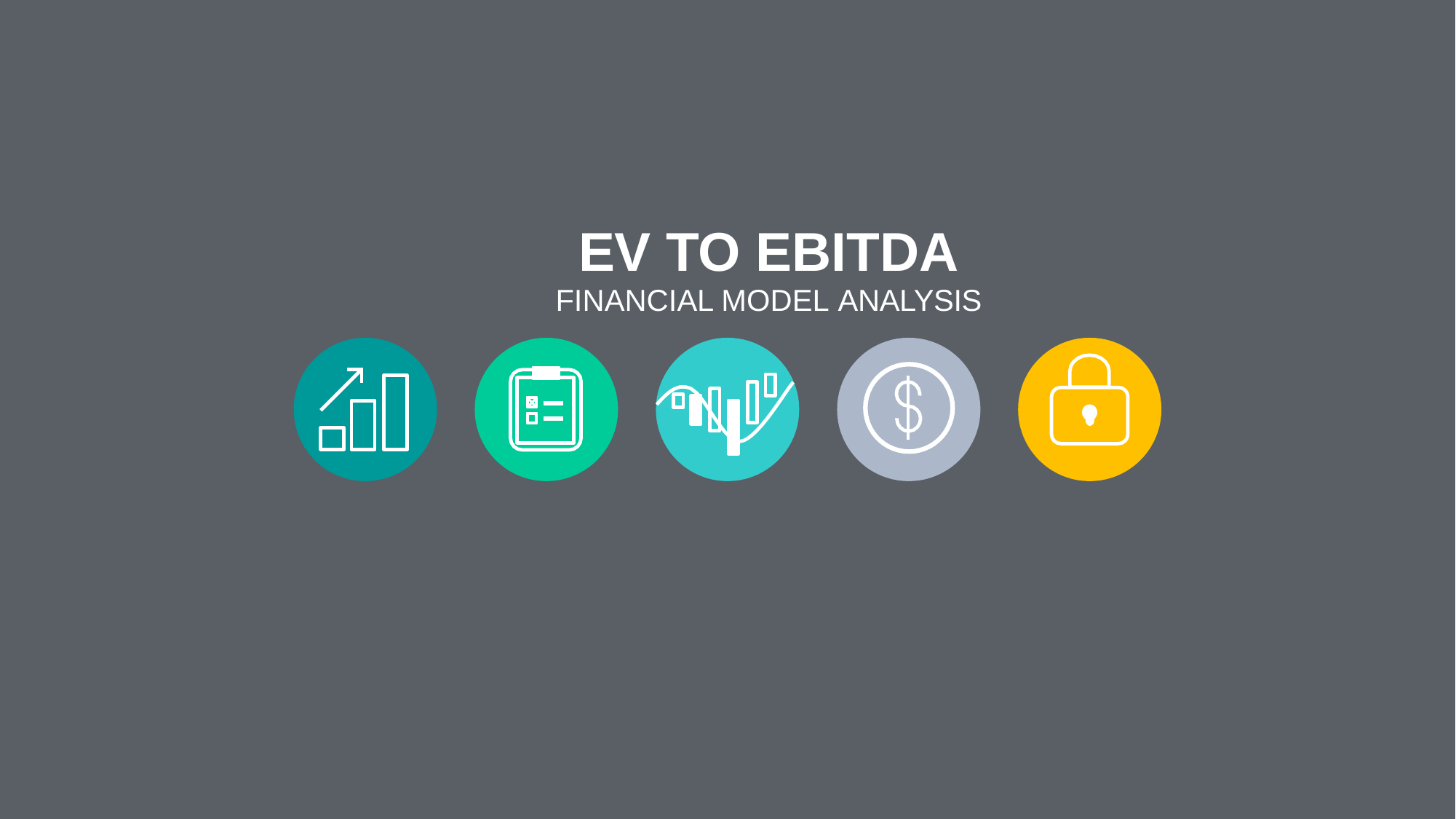

# EV TO EBITDA
FINANCIAL MODEL ANALYSIS